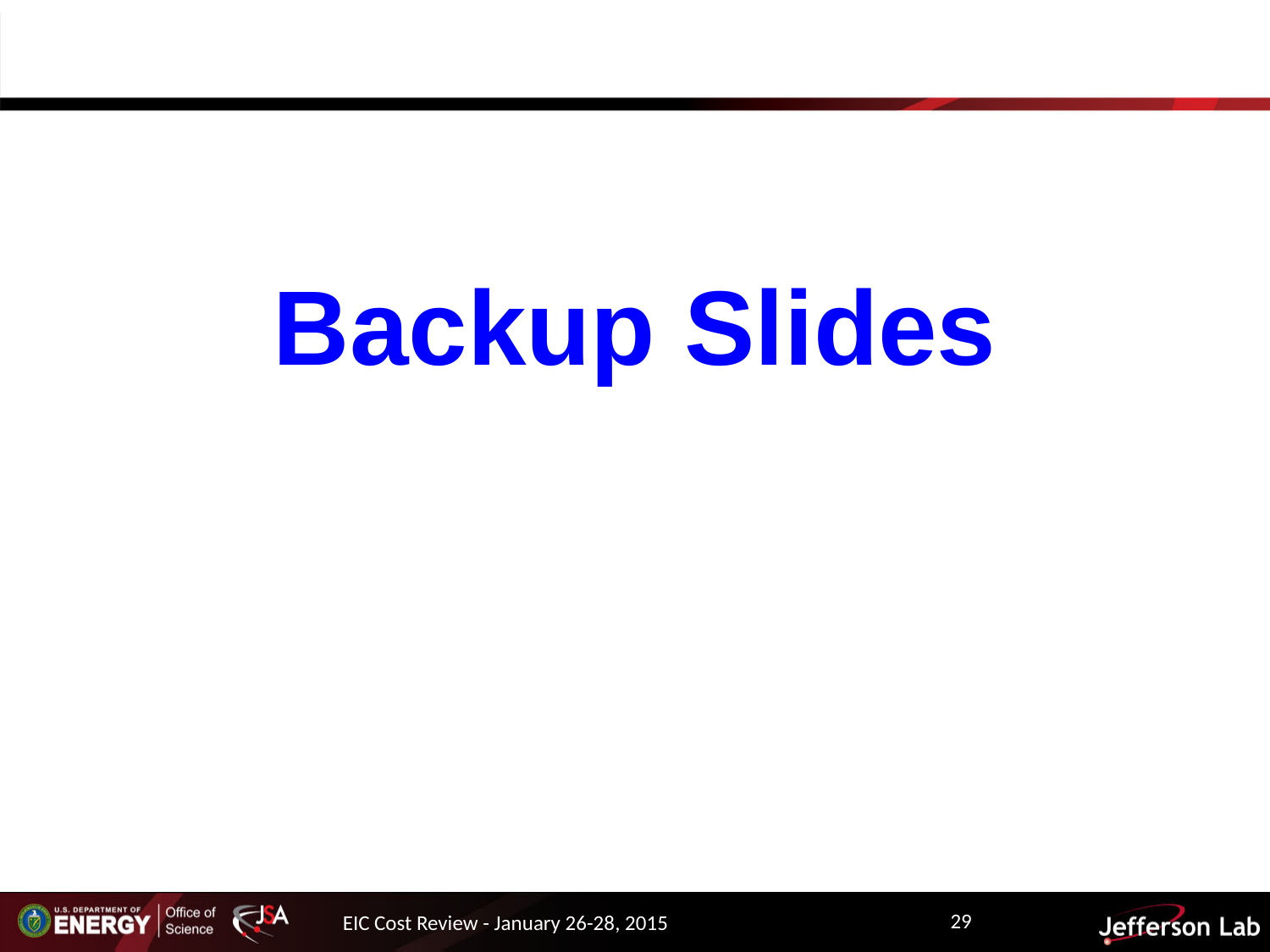

# Backup Slides
29
EIC Cost Review - January 26-28, 2015